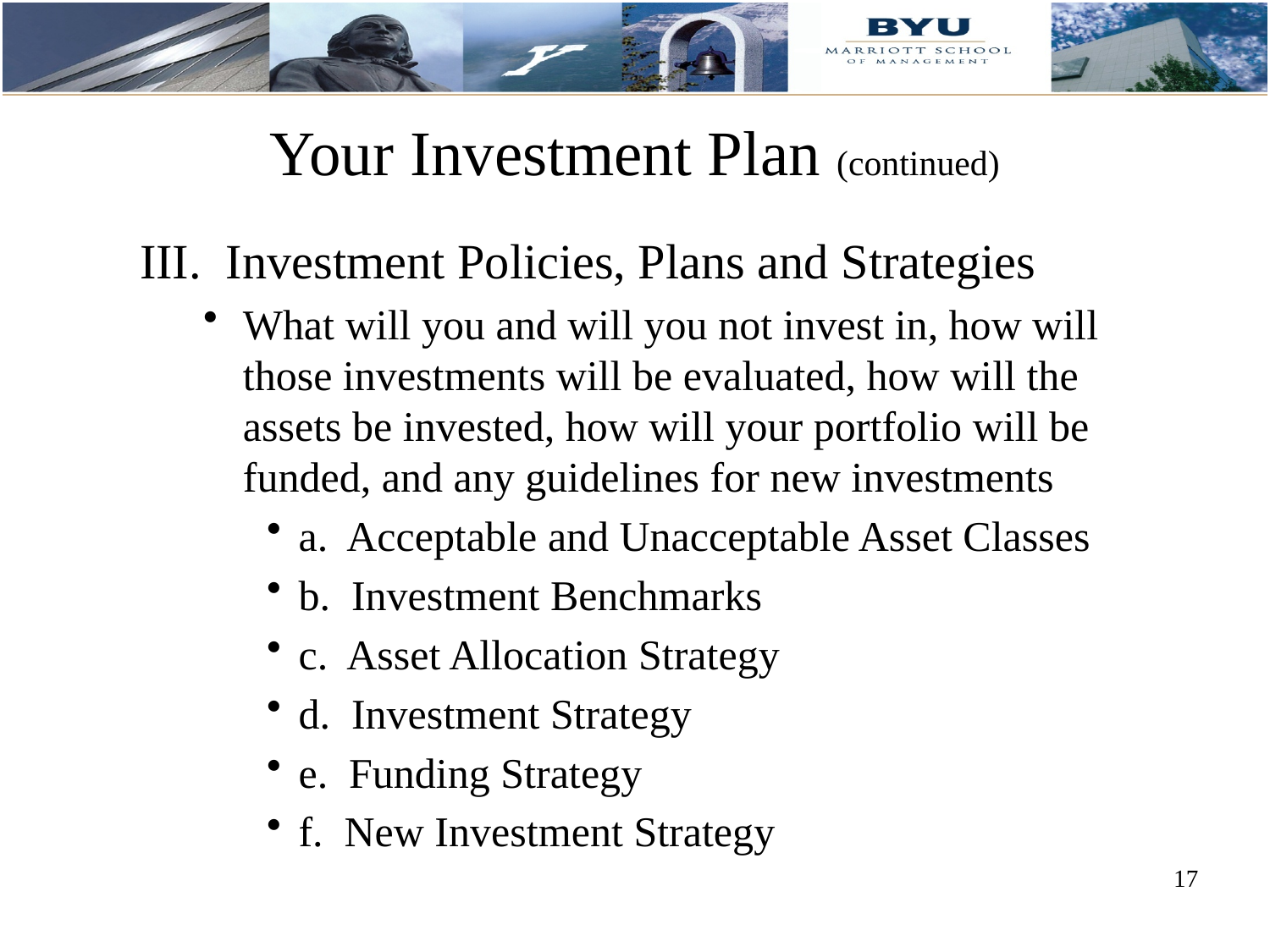

Your Investment Plan (continued)
III.  Investment Policies, Plans and Strategies
What will you and will you not invest in, how will those investments will be evaluated, how will the assets be invested, how will your portfolio will be funded, and any guidelines for new investments
a.  Acceptable and Unacceptable Asset Classes
b.  Investment Benchmarks
c.  Asset Allocation Strategy
d.  Investment Strategy
e.  Funding Strategy
f.  New Investment Strategy